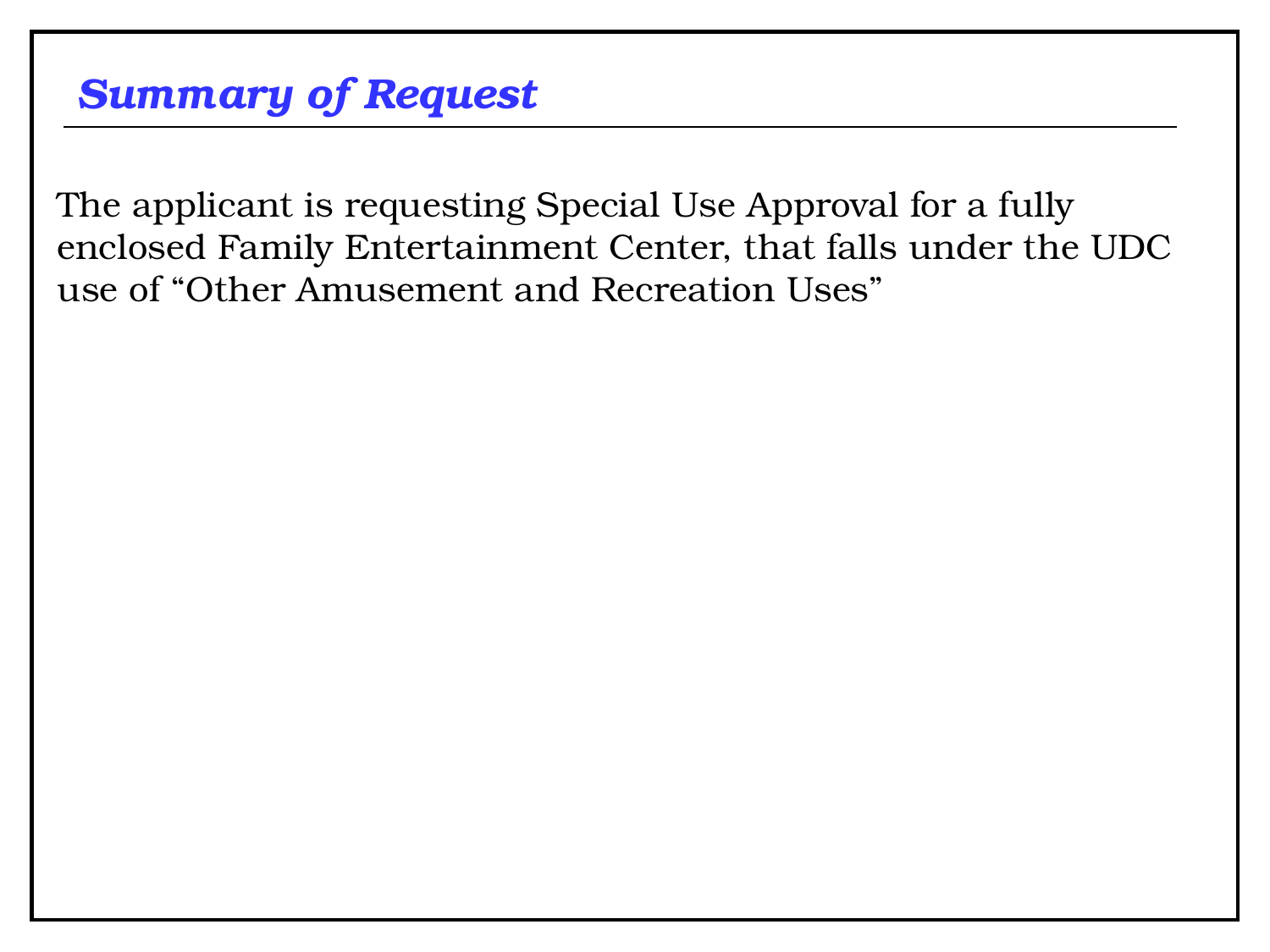

# Summary of Request
The applicant is requesting Special Use Approval for a fully enclosed Family Entertainment Center, that falls under the UDC use of “Other Amusement and Recreation Uses”